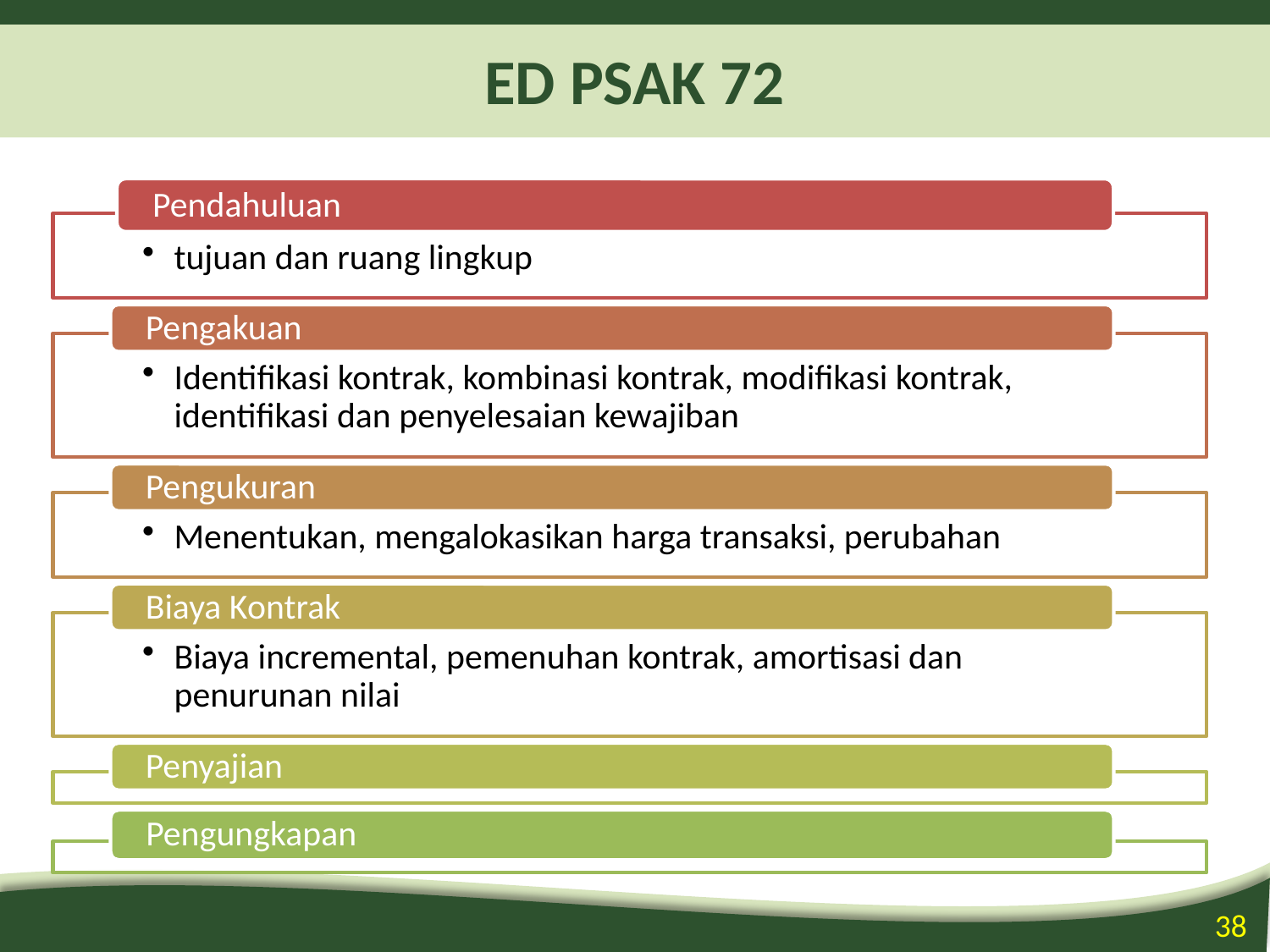

# ED PSAK 72
tujuan dan ruang lingkup
Pendahuluan
Identifikasi kontrak, kombinasi kontrak, modifikasi kontrak, identifikasi dan penyelesaian kewajiban
Pengakuan
Menentukan, mengalokasikan harga transaksi, perubahan
Pengukuran
Biaya incremental, pemenuhan kontrak, amortisasi dan penurunan nilai
Biaya Kontrak
Penyajian
Pengungkapan